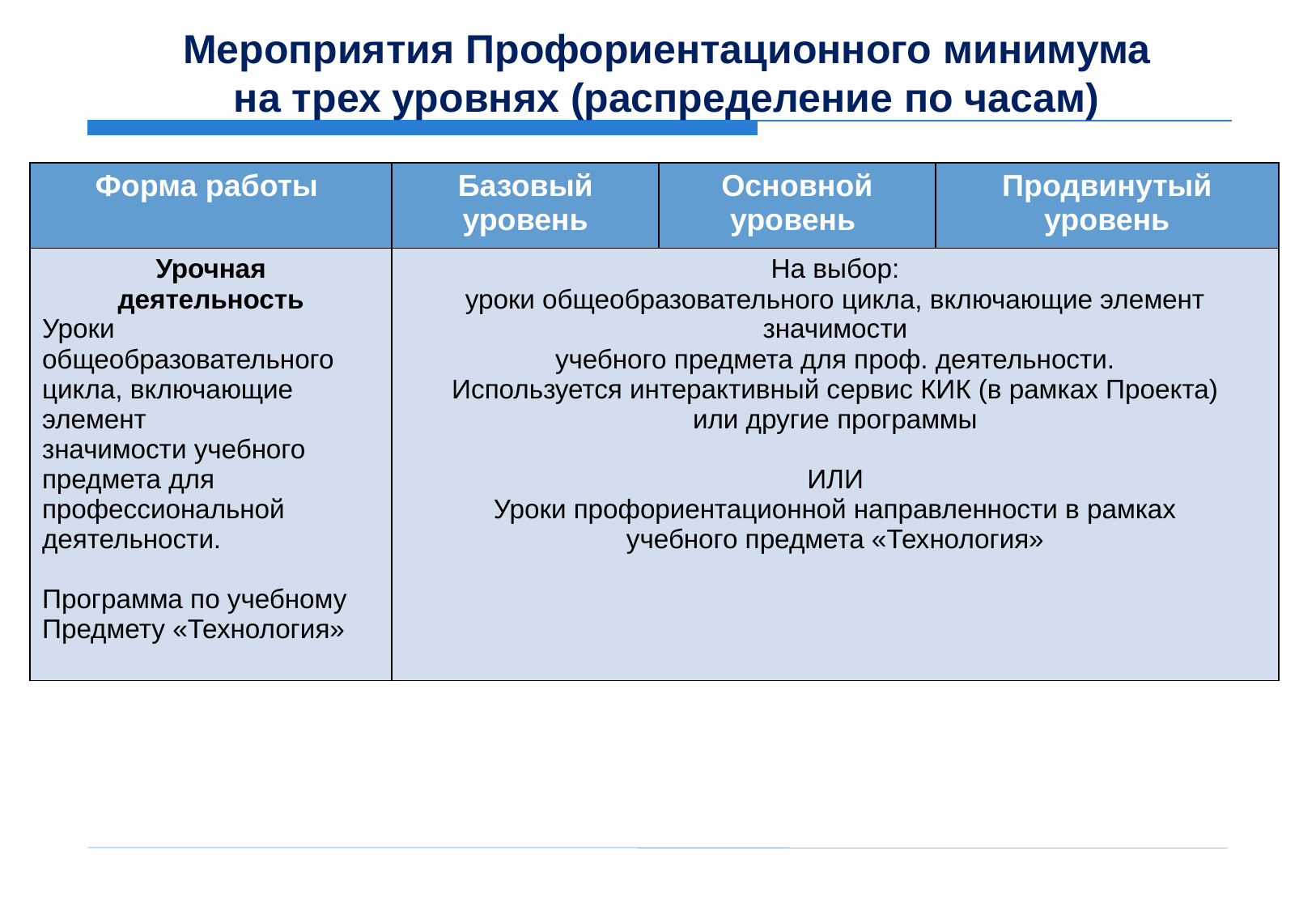

Мероприятия Профориентационного минимума
на трех уровнях (распределение по часам)
| Форма работы | Базовый уровень | Основной уровень | Продвинутый уровень |
| --- | --- | --- | --- |
| Урочная деятельность Уроки общеобразовательного цикла, включающие элемент значимости учебного предмета для профессиональной деятельности. Программа по учебному Предмету «Технология» | На выбор: уроки общеобразовательного цикла, включающие элемент значимости учебного предмета для проф. деятельности. Используется интерактивный сервис КИК (в рамках Проекта) или другие программы ИЛИ Уроки профориентационной направленности в рамках учебного предмета «Технология» |  |  |